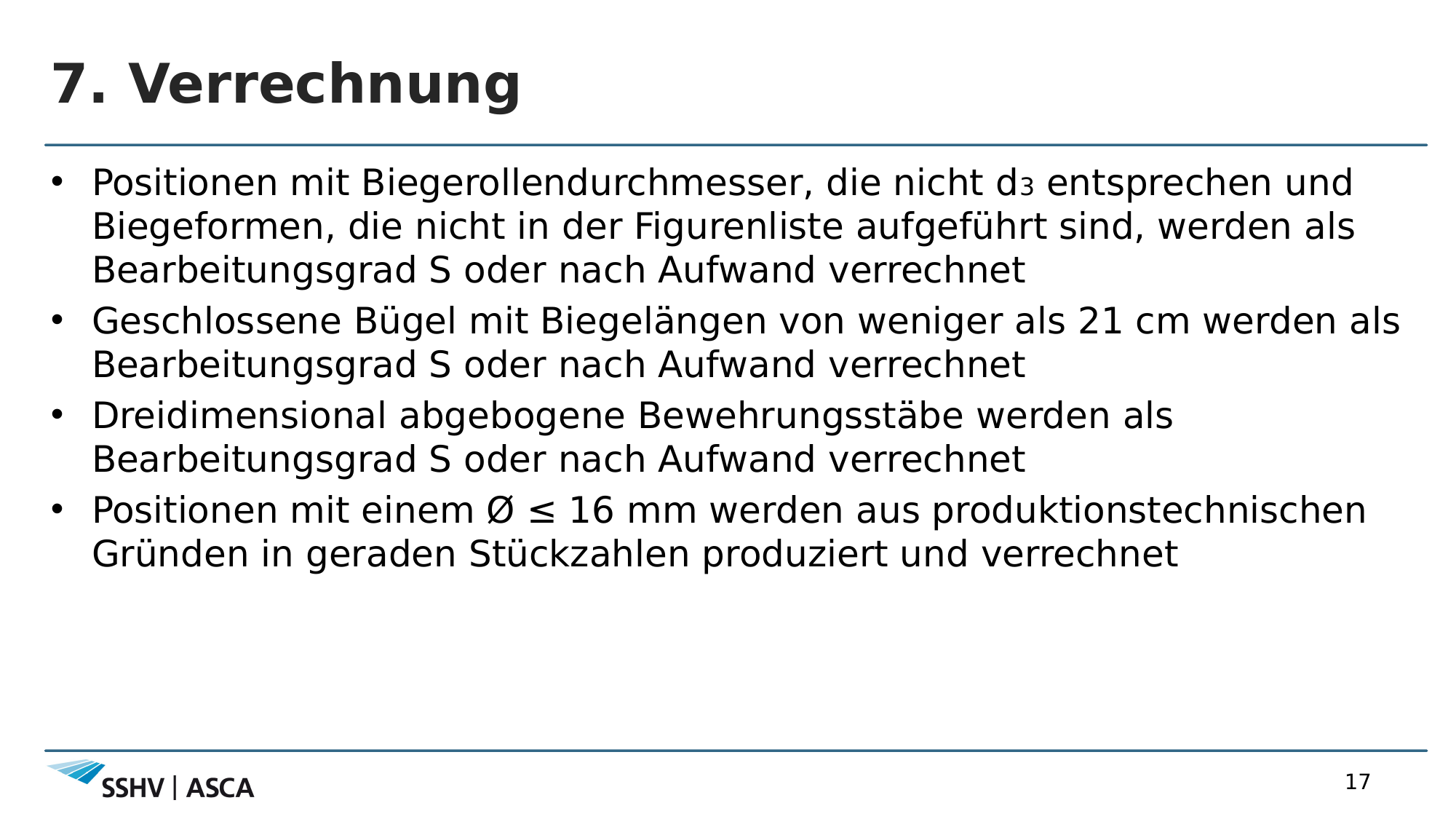

# 7. Verrechnung
Positionen mit Biegerollendurchmesser, die nicht d3 entsprechen und Biegeformen, die nicht in der Figurenliste aufgeführt sind, werden als Bearbeitungsgrad S oder nach Aufwand verrechnet
Geschlossene Bügel mit Biegelängen von weniger als 21 cm werden als Bearbeitungsgrad S oder nach Aufwand verrechnet
Dreidimensional abgebogene Bewehrungsstäbe werden als Bearbeitungsgrad S oder nach Aufwand verrechnet
Positionen mit einem Ø ≤ 16 mm werden aus produktionstechnischen Gründen in geraden Stückzahlen produziert und verrechnet

17